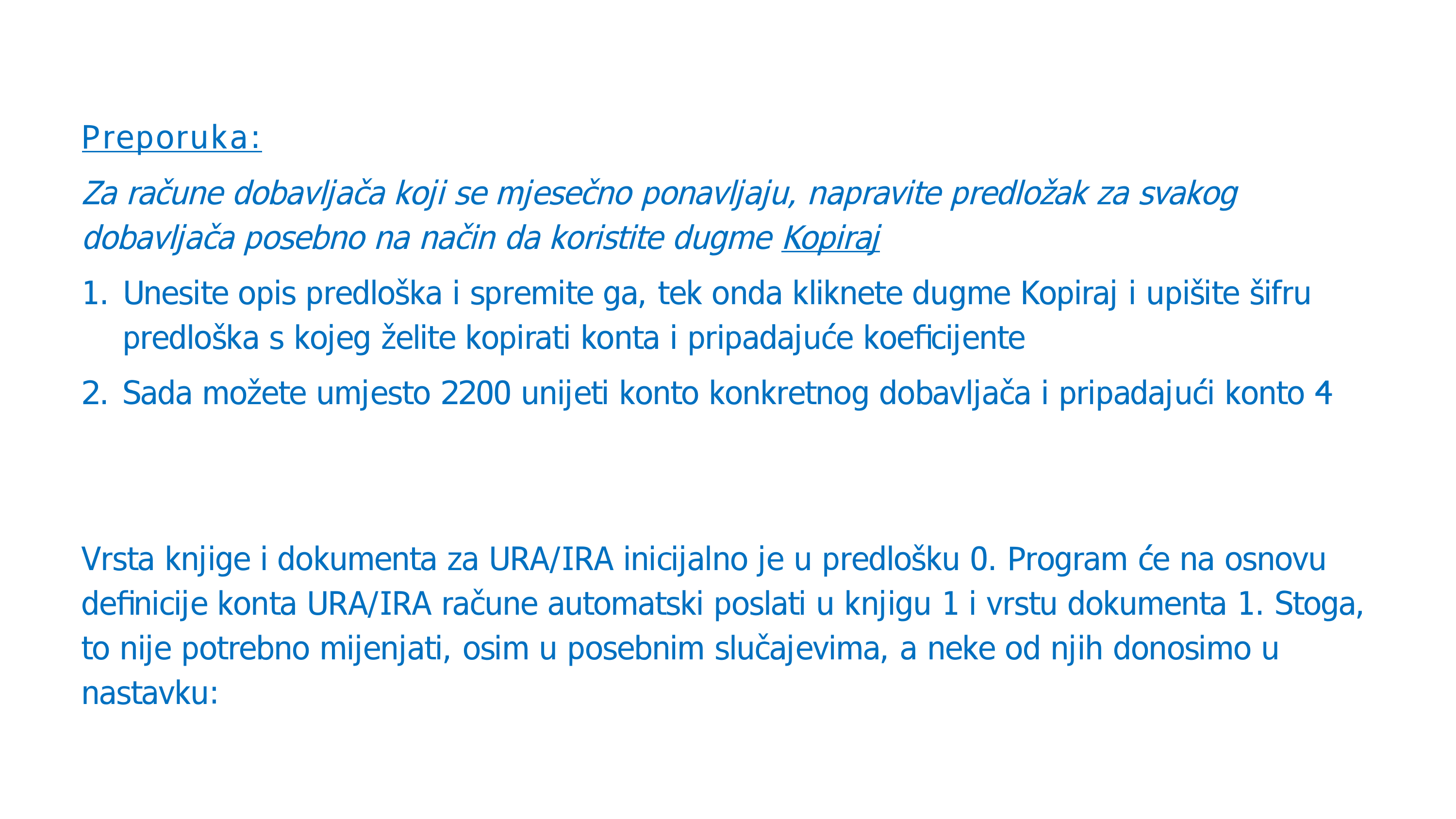

Preporuka:
Za račune dobavljača koji se mjesečno ponavljaju, napravite predložak za svakog dobavljača posebno na način da koristite dugme Kopiraj
Unesite opis predloška i spremite ga, tek onda kliknete dugme Kopiraj i upišite šifru predloška s kojeg želite kopirati konta i pripadajuće koeficijente
Sada možete umjesto 2200 unijeti konto konkretnog dobavljača i pripadajući konto 4

Vrsta knjige i dokumenta za URA/IRA inicijalno je u predlošku 0. Program će na osnovu definicije konta URA/IRA račune automatski poslati u knjigu 1 i vrstu dokumenta 1. Stoga, to nije potrebno mijenjati, osim u posebnim slučajevima, a neke od njih donosimo u nastavku: